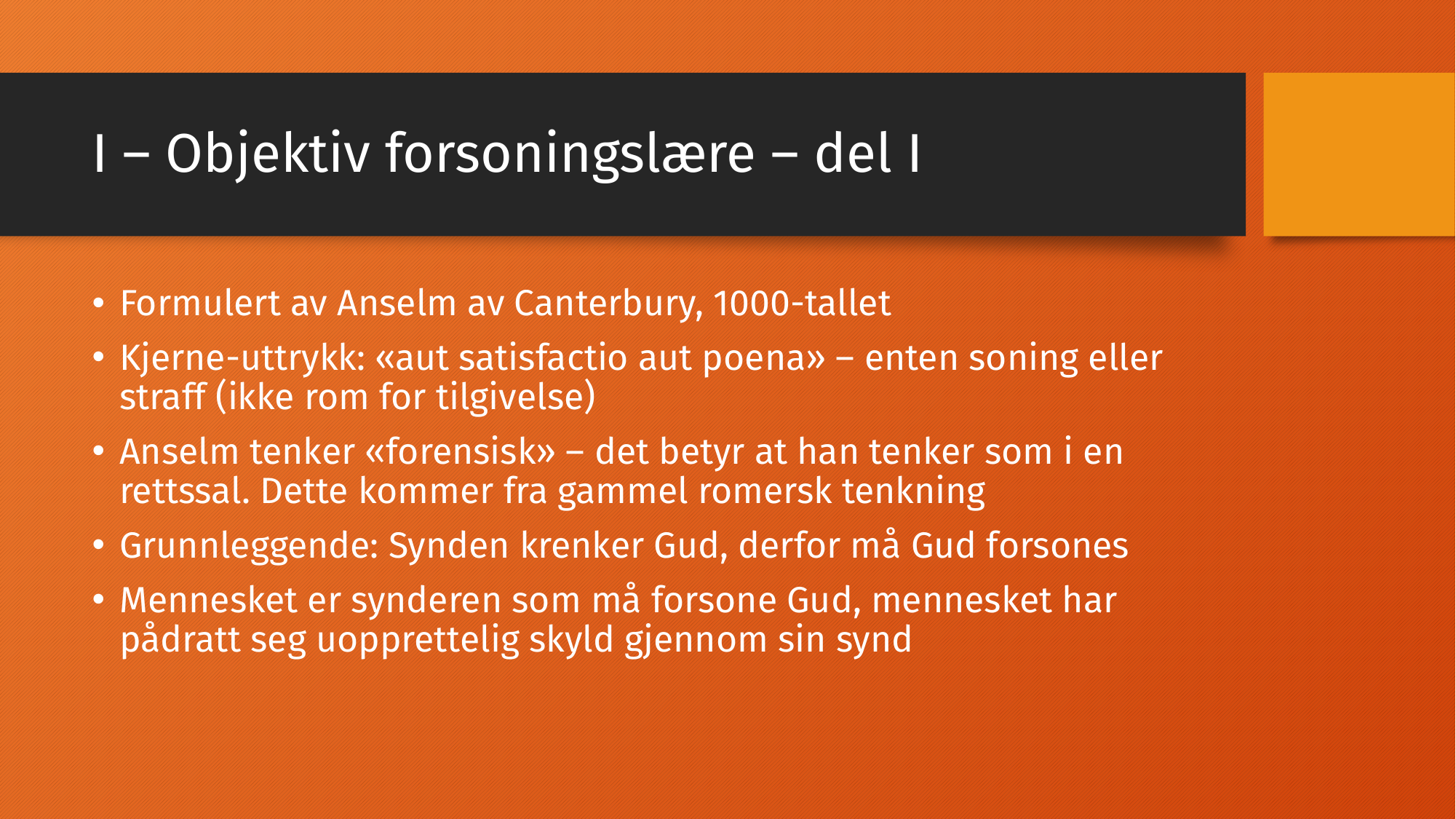

# I – Objektiv forsoningslære – del I
Formulert av Anselm av Canterbury, 1000-tallet
Kjerne-uttrykk: «aut satisfactio aut poena» – enten soning eller straff (ikke rom for tilgivelse)
Anselm tenker «forensisk» – det betyr at han tenker som i en rettssal. Dette kommer fra gammel romersk tenkning
Grunnleggende: Synden krenker Gud, derfor må Gud forsones
Mennesket er synderen som må forsone Gud, mennesket har pådratt seg uopprettelig skyld gjennom sin synd